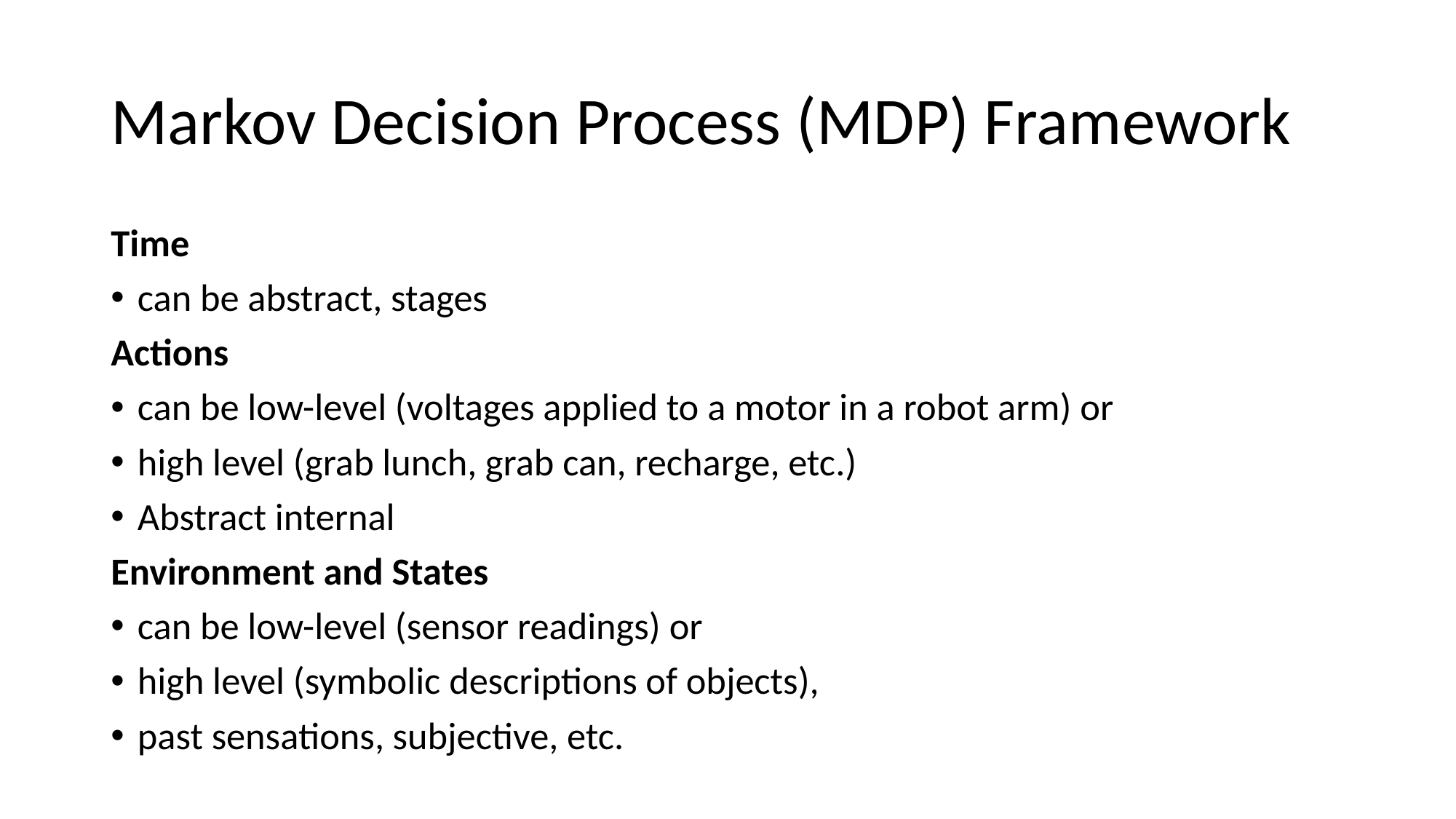

# Markov Decision Process (MDP) Framework
Time
can be abstract, stages
Actions
can be low-level (voltages applied to a motor in a robot arm) or
high level (grab lunch, grab can, recharge, etc.)
Abstract internal
Environment and States
can be low-level (sensor readings) or
high level (symbolic descriptions of objects),
past sensations, subjective, etc.